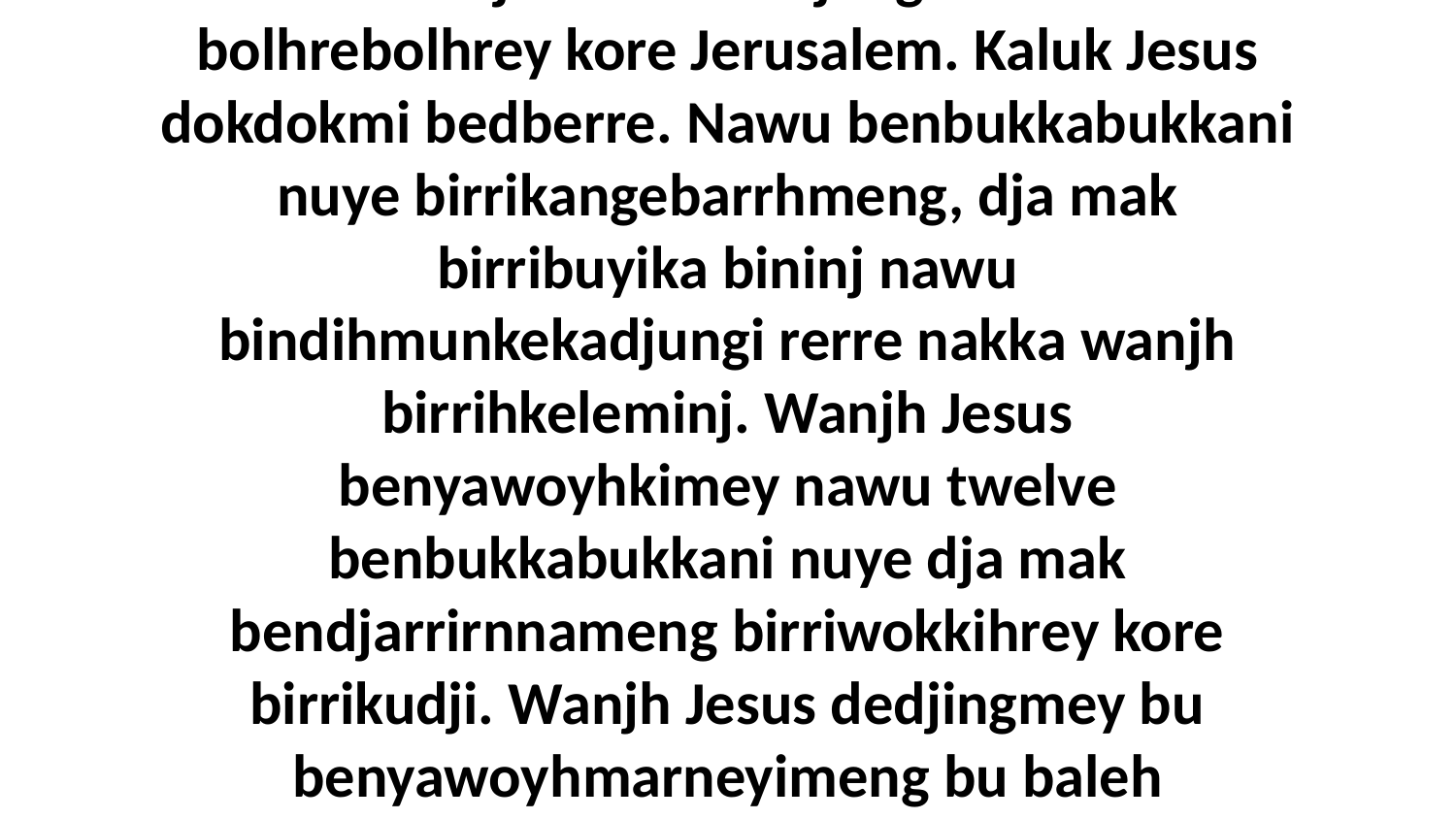

32 Wanjh Jesus dja birriwern bininj birrihdjarrkbolhkadjungi manbu bolhrebolhrey kore Jerusalem. Kaluk Jesus dokdokmi bedberre. Nawu benbukkabukkani nuye birrikangebarrhmeng, dja mak birribuyika bininj nawu bindihmunkekadjungi rerre nakka wanjh birrihkeleminj. Wanjh Jesus benyawoyhkimey nawu twelve benbukkabukkani nuye dja mak bendjarrirnnameng birriwokkihrey kore birrikudji. Wanjh Jesus dedjingmey bu benyawoyhmarneyimeng bu baleh kabimarnekurduyimerran nuye kore Jerusalem.